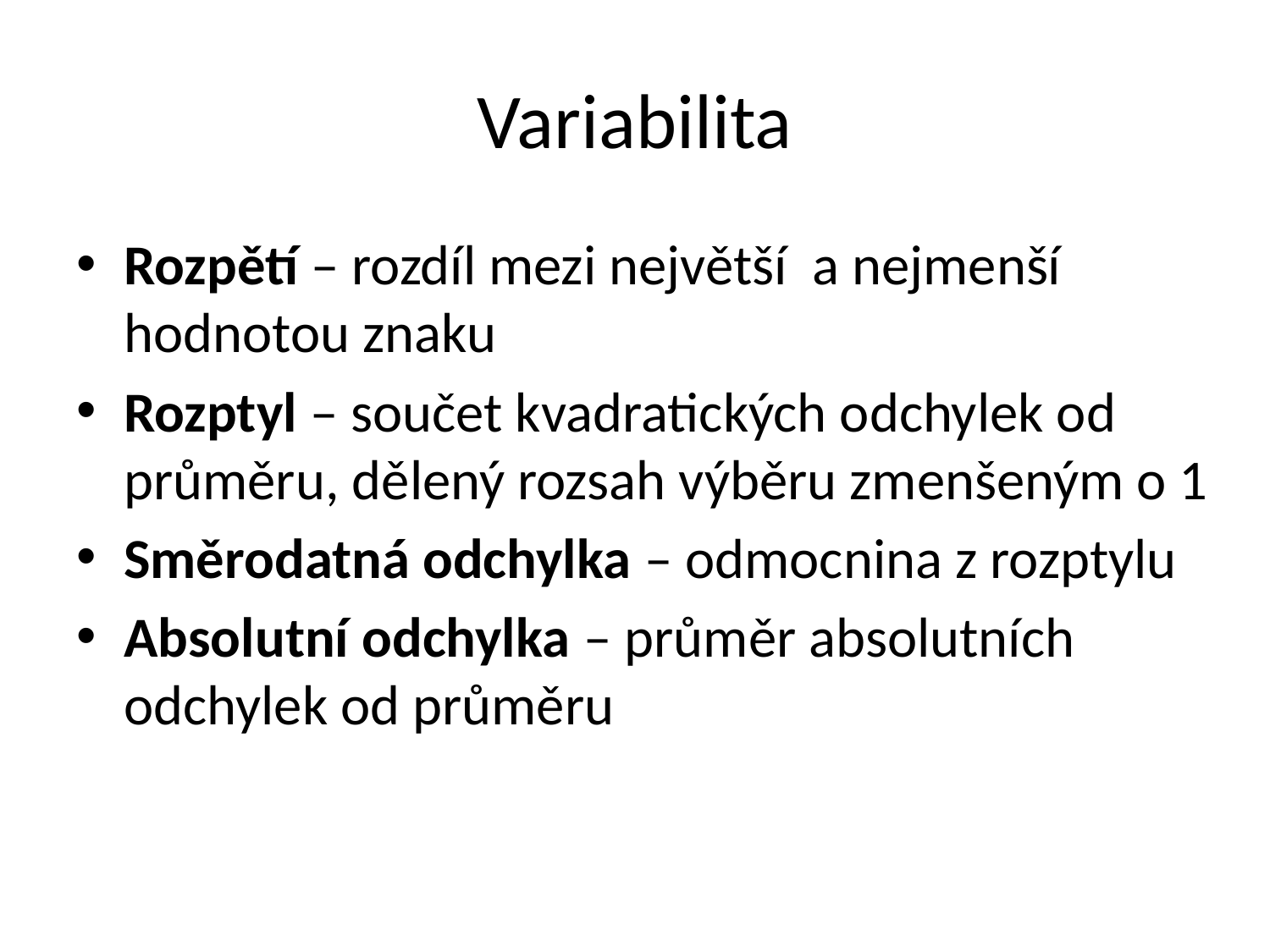

# Variabilita
Rozpětí – rozdíl mezi největší  a nejmenší hodnotou znaku
Rozptyl – součet kvadratických odchylek od průměru, dělený rozsah výběru zmenšeným o 1
Směrodatná odchylka – odmocnina z rozptylu
Absolutní odchylka – průměr absolutních odchylek od průměru